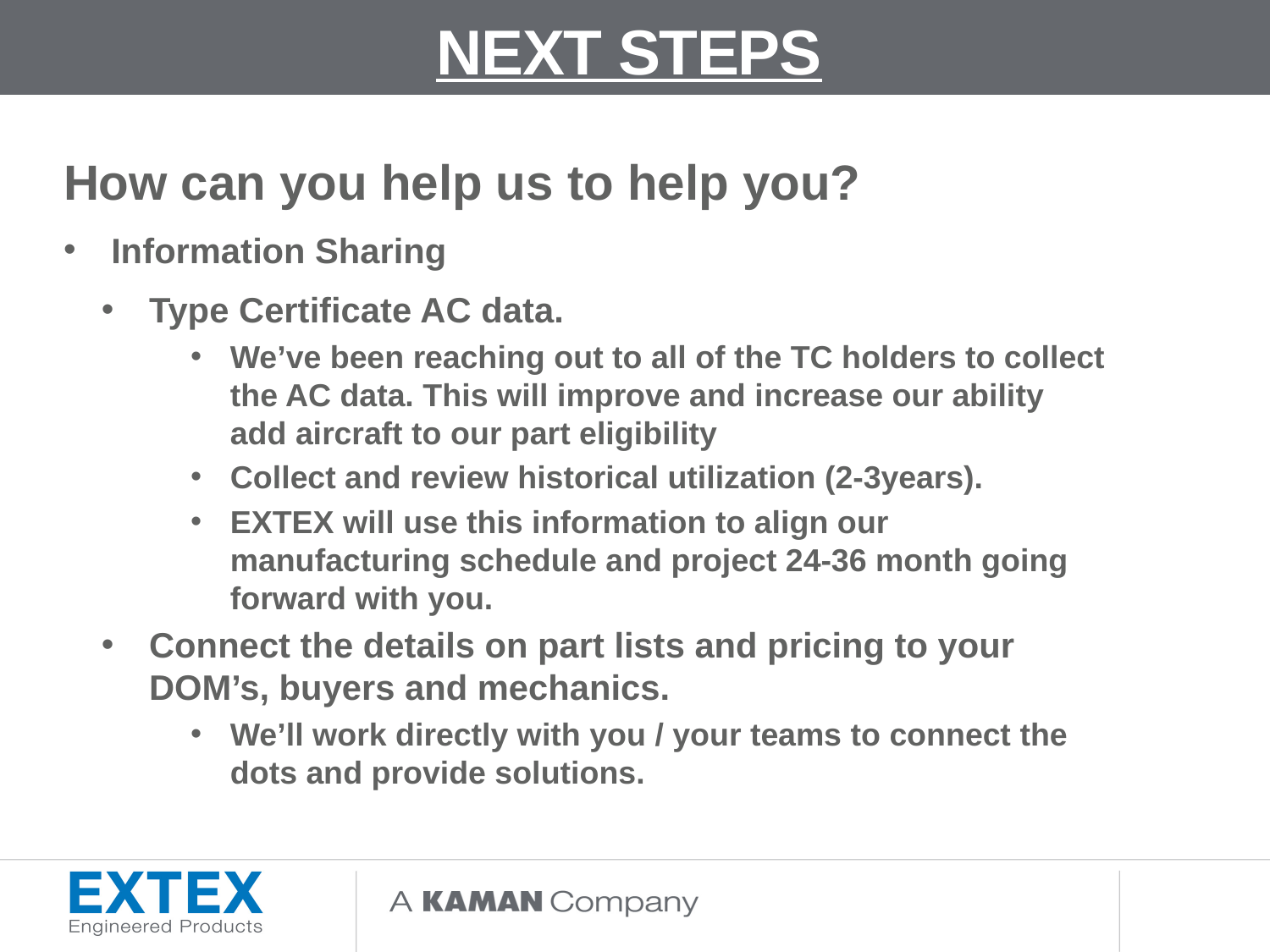

# Next Steps
How can you help us to help you?
Information Sharing
Type Certificate AC data.
We’ve been reaching out to all of the TC holders to collect the AC data. This will improve and increase our ability add aircraft to our part eligibility
Collect and review historical utilization (2-3years).
EXTEX will use this information to align our manufacturing schedule and project 24-36 month going forward with you.
Connect the details on part lists and pricing to your DOM’s, buyers and mechanics.
We’ll work directly with you / your teams to connect the dots and provide solutions.